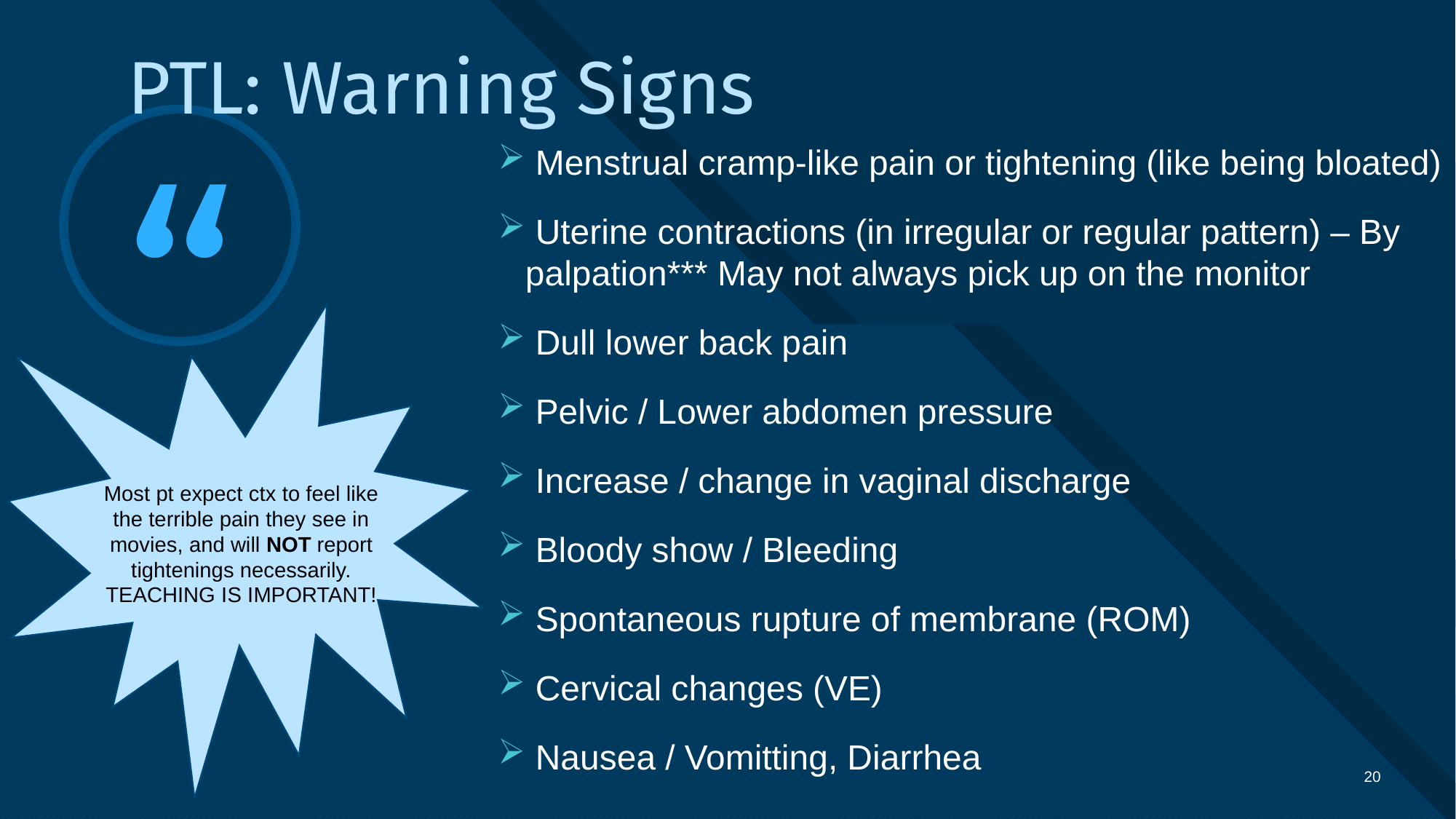

PTL: Warning Signs
 Menstrual cramp-like pain or tightening (like being bloated)
 Uterine contractions (in irregular or regular pattern) – By palpation*** May not always pick up on the monitor
 Dull lower back pain
 Pelvic / Lower abdomen pressure
 Increase / change in vaginal discharge
 Bloody show / Bleeding
 Spontaneous rupture of membrane (ROM)
 Cervical changes (VE)
 Nausea / Vomitting, Diarrhea

Most pt expect ctx to feel like the terrible pain they see in movies, and will NOT report tightenings necessarily.
TEACHING IS IMPORTANT!
20